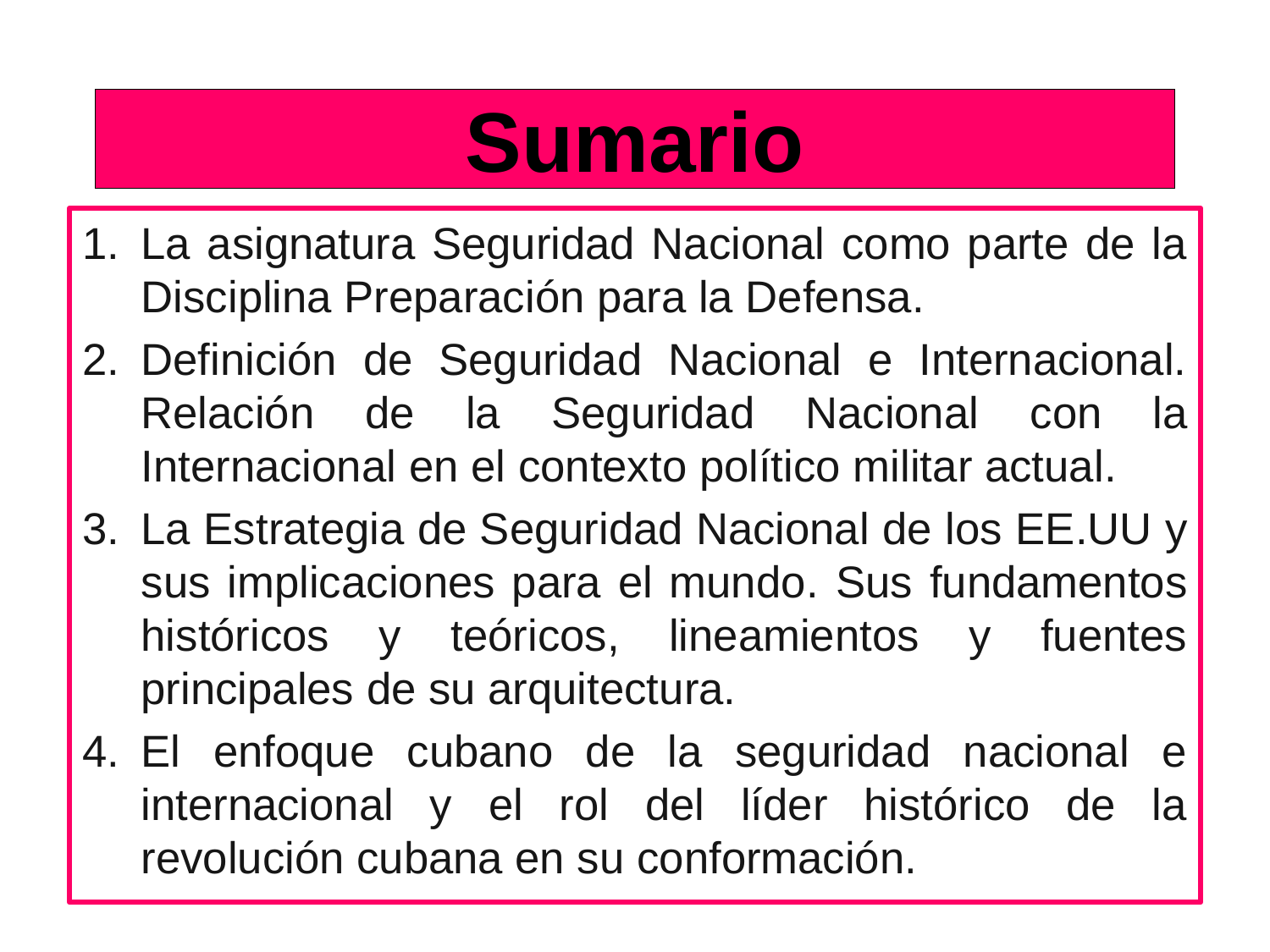

# Sumario
La asignatura Seguridad Nacional como parte de la Disciplina Preparación para la Defensa.
Definición de Seguridad Nacional e Internacional. Relación de la Seguridad Nacional con la Internacional en el contexto político militar actual.
La Estrategia de Seguridad Nacional de los EE.UU y sus implicaciones para el mundo. Sus fundamentos históricos y teóricos, lineamientos y fuentes principales de su arquitectura.
El enfoque cubano de la seguridad nacional e internacional y el rol del líder histórico de la revolución cubana en su conformación.